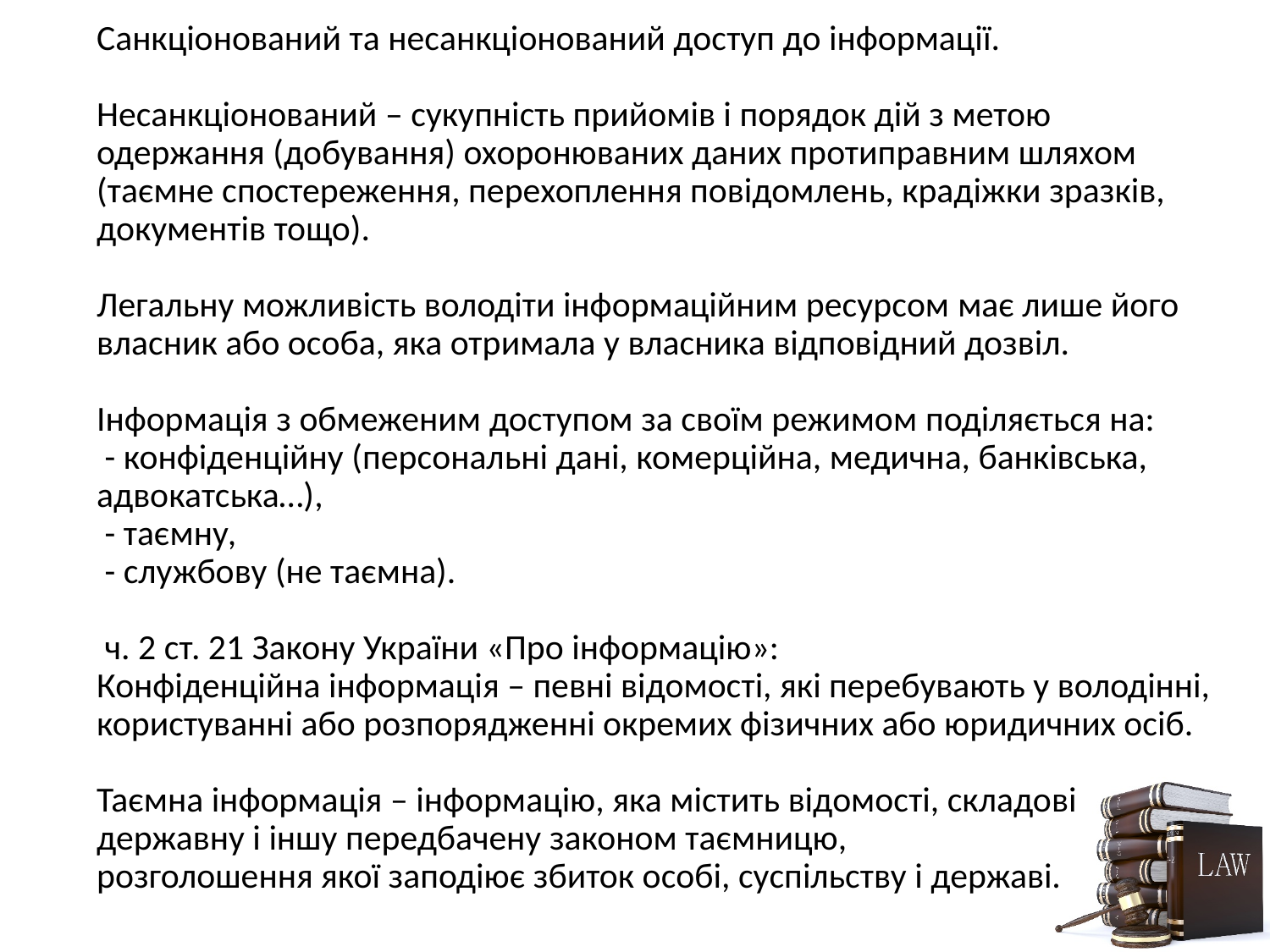

# Санкціонований та несанкціонований доступ до інформації. Несанкціонований – сукупність прийомів і порядок дій з метою одержання (добування) охоронюваних даних протиправним шляхом (таємне спостереження, перехоплення повідомлень, крадіжки зразків, документів тощо). Легальну можливість володіти інформаційним ресурсом має лише його власник або особа, яка отримала у власника відповідний дозвіл. Інформація з обмеженим доступом за своїм режимом поділяється на: - конфіденційну (персональні дані, комерційна, медична, банківська, адвокатська…), - таємну, - службову (не таємна). ч. 2 ст. 21 Закону України «Про інформацію»: Конфіденційна інформація – певні відомості, які перебувають у володінні, користуванні або розпорядженні окремих фізичних або юридичних осіб. Таємна інформація – інформацію, яка містить відомості, складові державну і іншу передбачену законом таємницю, розголошення якої заподіює збиток особі, суспільству і державі.